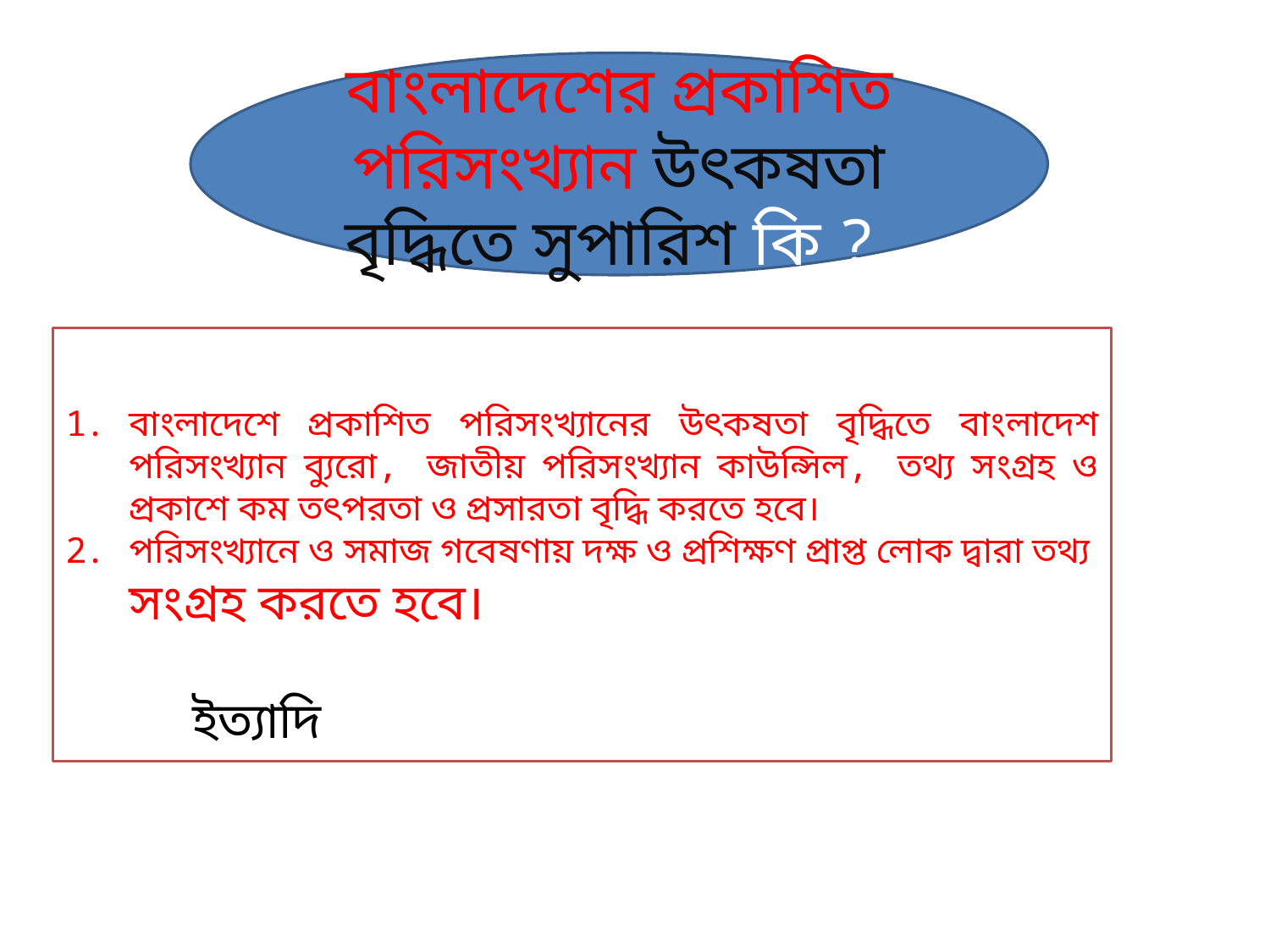

বাংলাদেশের প্রকাশিত পরিসংখ্যান উৎকষতা বৃদ্ধিতে সুপারিশ কি ?

বাংলাদেশে প্রকাশিত পরিসংখ্যানের উৎকষতা বৃদ্ধিতে বাংলাদেশ পরিসংখ্যান ব্যুরো, জাতীয় পরিসংখ্যান কাউন্সিল, তথ্য সংগ্রহ ও প্রকাশে কম তৎপরতা ও প্রসারতা বৃদ্ধি করতে হবে।
পরিসংখ্যানে ও সমাজ গবেষণায় দক্ষ ও প্রশিক্ষণ প্রাপ্ত লোক দ্বারা তথ্য  সংগ্রহ করতে হবে।

	ইত্যাদি